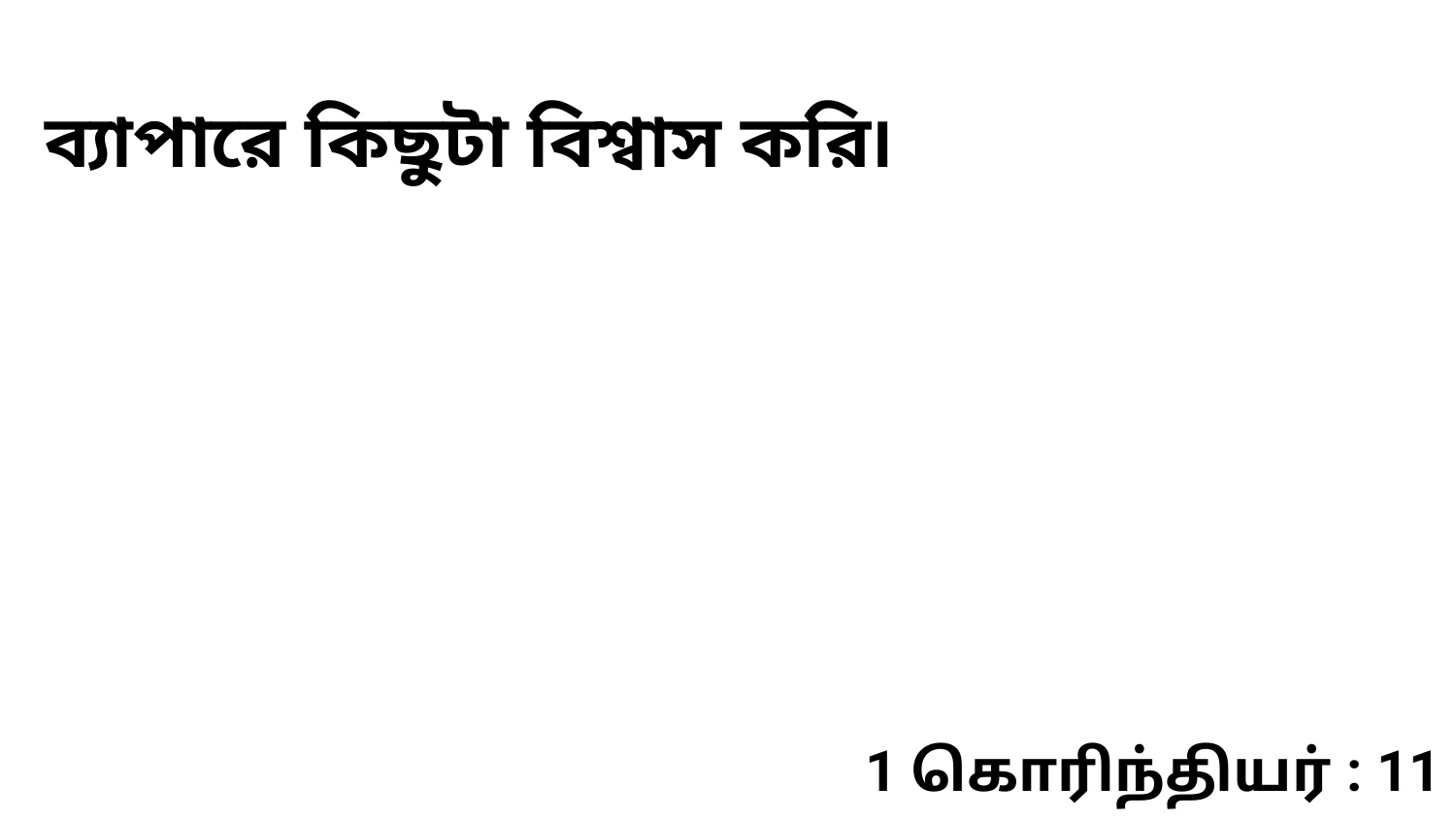

ব্যাপারে কিছুটা বিশ্বাস করি৷
1 கொரிந்தியர் : 11